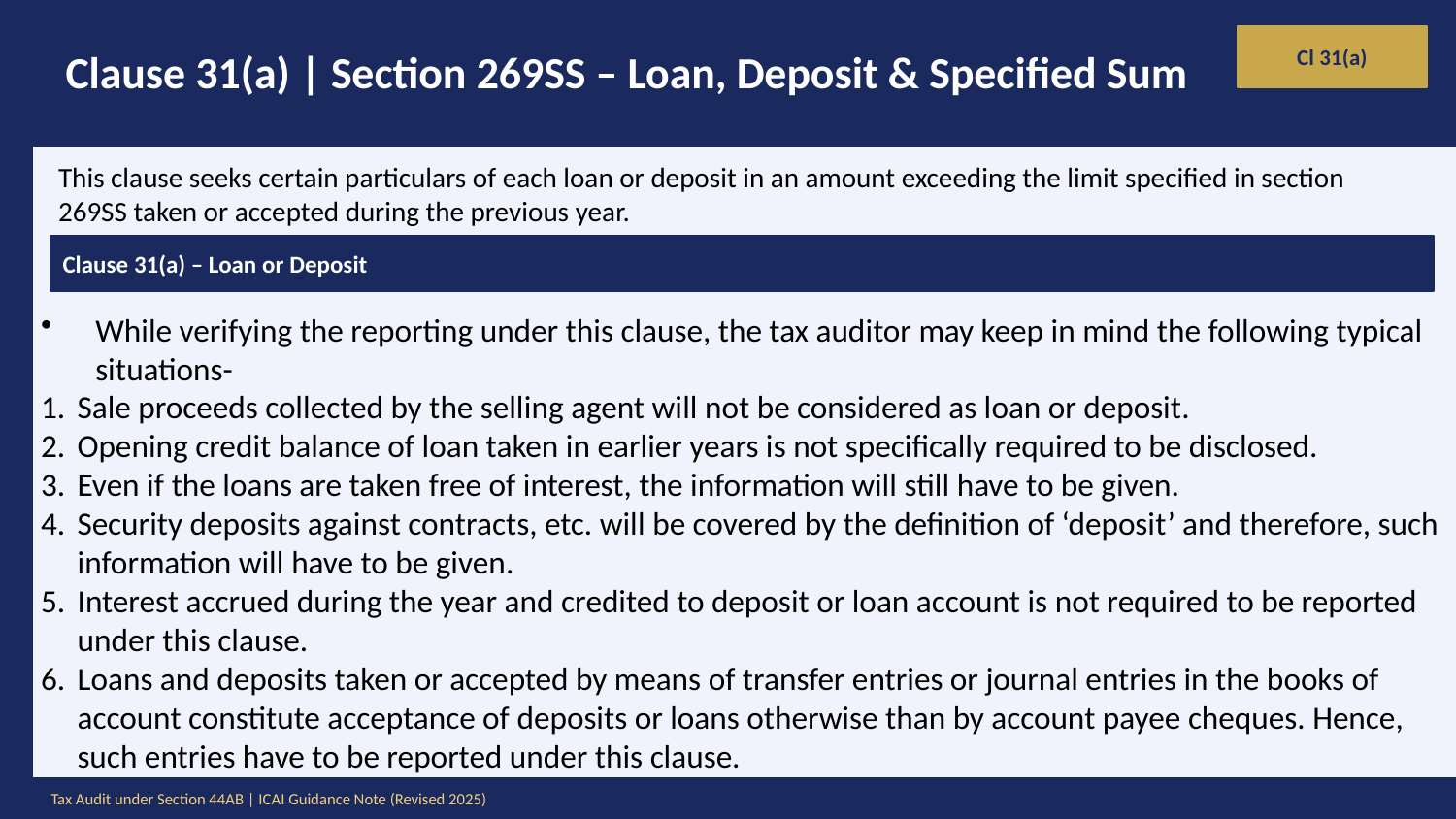

Clause 31(a) | Section 269SS – Loan, Deposit & Specified Sum

Cl 31(a)
This clause seeks certain particulars of each loan or deposit in an amount exceeding the limit specified in section 269SS taken or accepted during the previous year.

Clause 31(a) – Loan or Deposit

While verifying the reporting under this clause, the tax auditor may keep in mind the following typical situations-
Sale proceeds collected by the selling agent will not be considered as loan or deposit.
Opening credit balance of loan taken in earlier years is not specifically required to be disclosed.
Even if the loans are taken free of interest, the information will still have to be given.
Security deposits against contracts, etc. will be covered by the definition of ‘deposit’ and therefore, such information will have to be given.
Interest accrued during the year and credited to deposit or loan account is not required to be reported under this clause.
Loans and deposits taken or accepted by means of transfer entries or journal entries in the books of account constitute acceptance of deposits or loans otherwise than by account payee cheques. Hence, such entries have to be reported under this clause.

Tax Audit under Section 44AB | ICAI Guidance Note (Revised 2025)